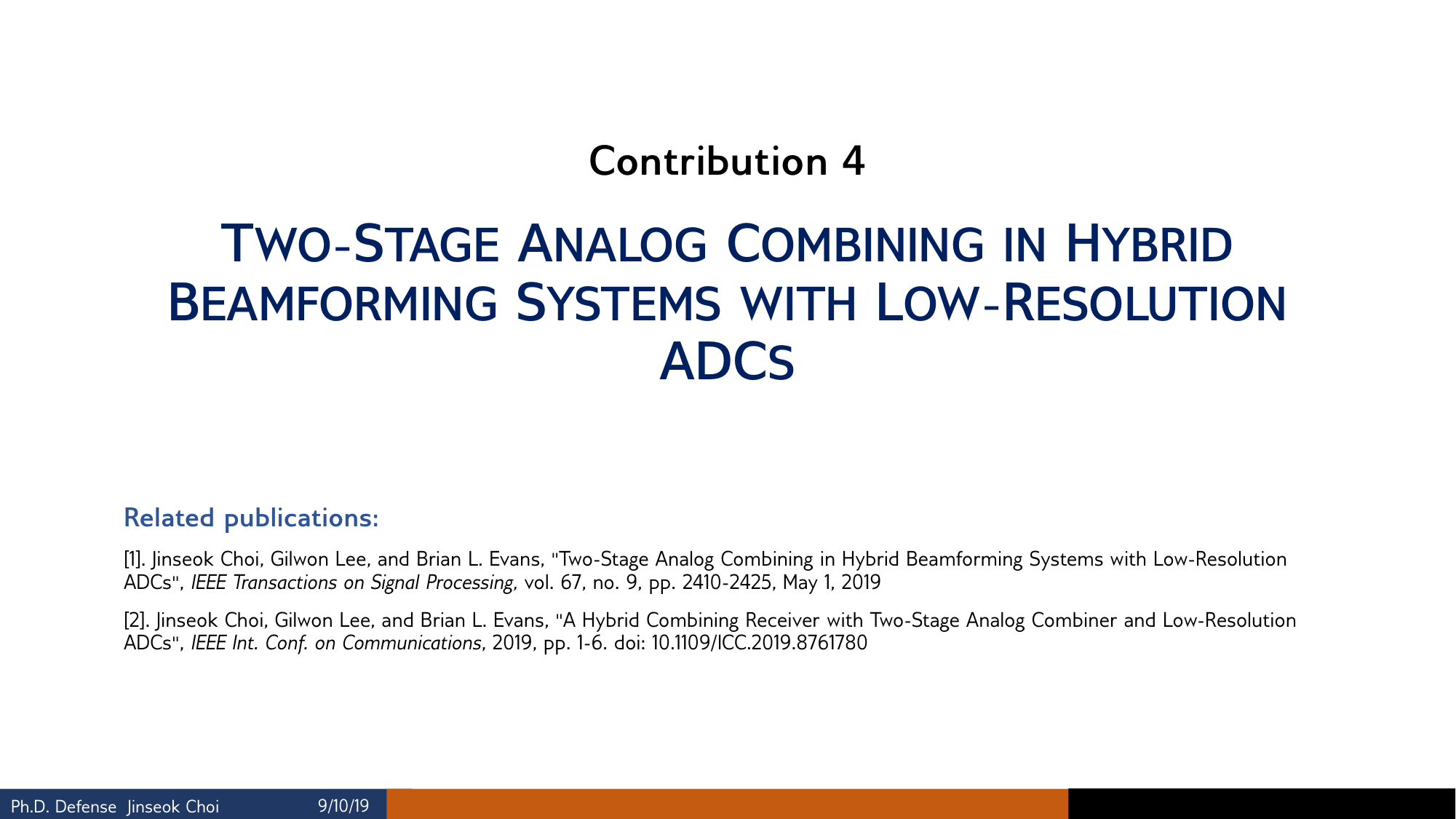

Contribution 4
# TWO-STAGE ANALOG COMBINING IN HYBRID BEAMFORMING SYSTEMS WITH LOW-RESOLUTION ADCS
Related publications:
[1]. Jinseok Choi, Gilwon Lee, and Brian L. Evans, "Two-Stage Analog Combining in Hybrid Beamforming Systems with Low-Resolution ADCs", IEEE Transactions on Signal Processing, vol. 67, no. 9, pp. 2410-2425, May 1, 2019
[2]. Jinseok Choi, Gilwon Lee, and Brian L. Evans, "A Hybrid Combining Receiver with Two-Stage Analog Combiner and Low-Resolution ADCs", IEEE Int. Conf. on Communications, 2019, pp. 1-6. doi: 10.1109/ICC.2019.8761780
9/10/19